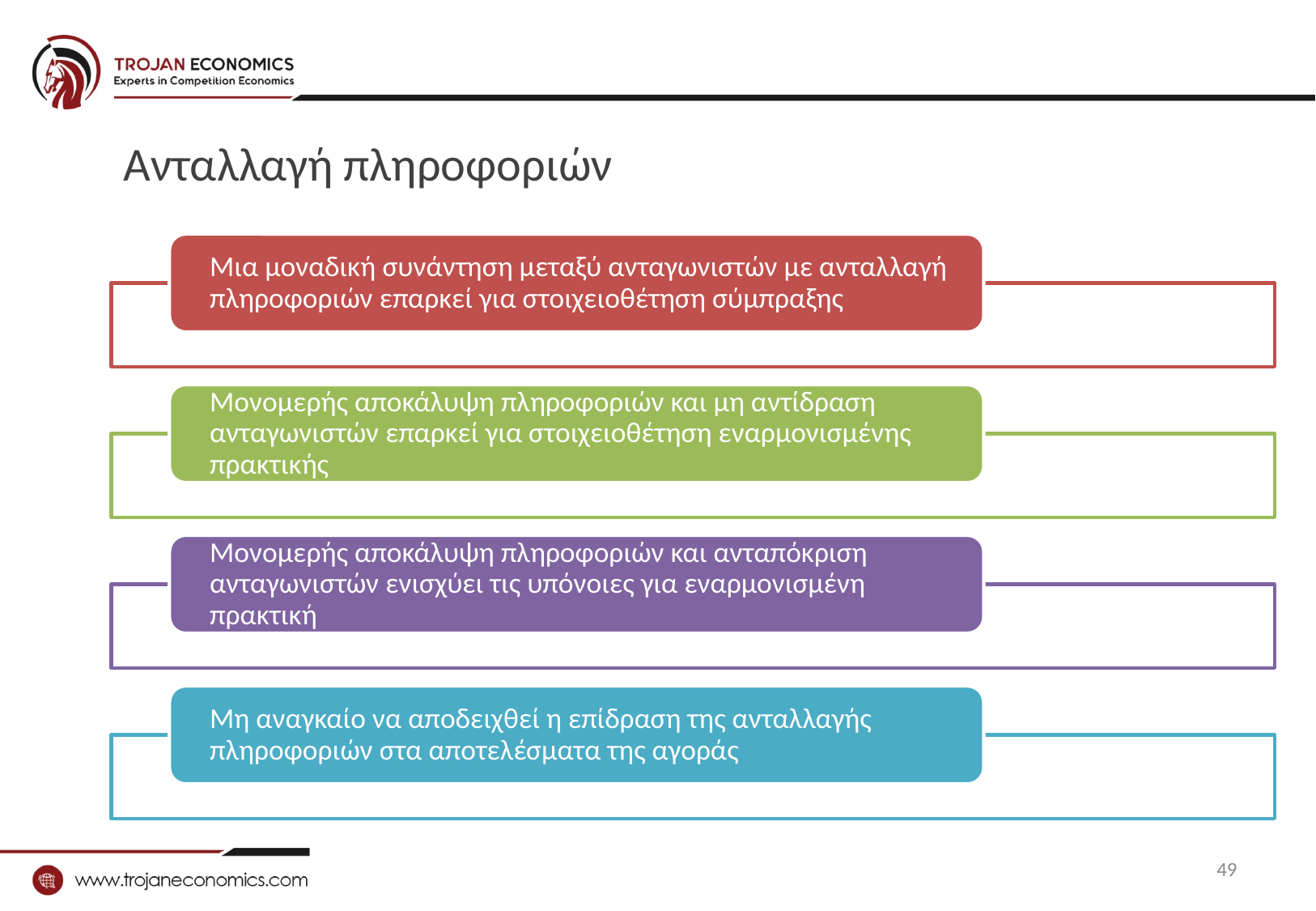

# Ανταλλαγή πληροφοριών
Μια μοναδική συνάντηση μεταξύ ανταγωνιστών με ανταλλαγή πληροφοριών επαρκεί για στοιχειοθέτηση σύμπραξης
Μονομερής αποκάλυψη πληροφοριών και μη αντίδραση ανταγωνιστών επαρκεί για στοιχειοθέτηση εναρμονισμένης πρακτικής
Μονομερής αποκάλυψη πληροφοριών και ανταπόκριση ανταγωνιστών ενισχύει τις υπόνοιες για εναρμονισμένη πρακτική
Μη αναγκαίο να αποδειχθεί η επίδραση της ανταλλαγής πληροφοριών στα αποτελέσματα της αγοράς
49